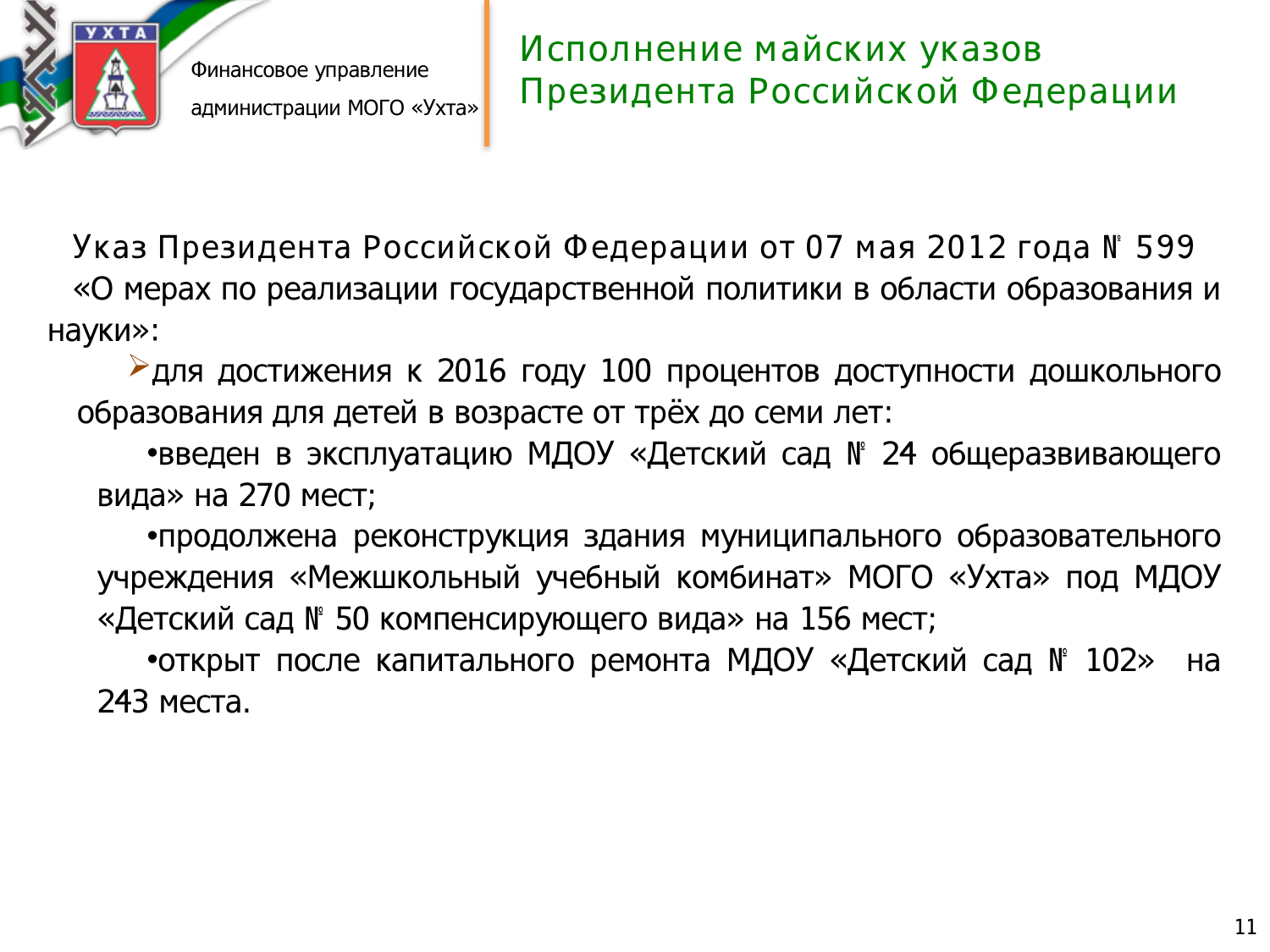

Исполнение майских указов Президента Российской Федерации

Указ Президента Российской Федерации от 07 мая 2012 года № 599
«О мерах по реализации государственной политики в области образования и науки»:
для достижения к 2016 году 100 процентов доступности дошкольного образования для детей в возрасте от трёх до семи лет:
введен в эксплуатацию МДОУ «Детский сад № 24 общеразвивающего вида» на 270 мест;
продолжена реконструкция здания муниципального образовательного учреждения «Межшкольный учебный комбинат» МОГО «Ухта» под МДОУ «Детский сад № 50 компенсирующего вида» на 156 мест;
открыт после капитального ремонта МДОУ «Детский сад № 102»  на 243 места.
11